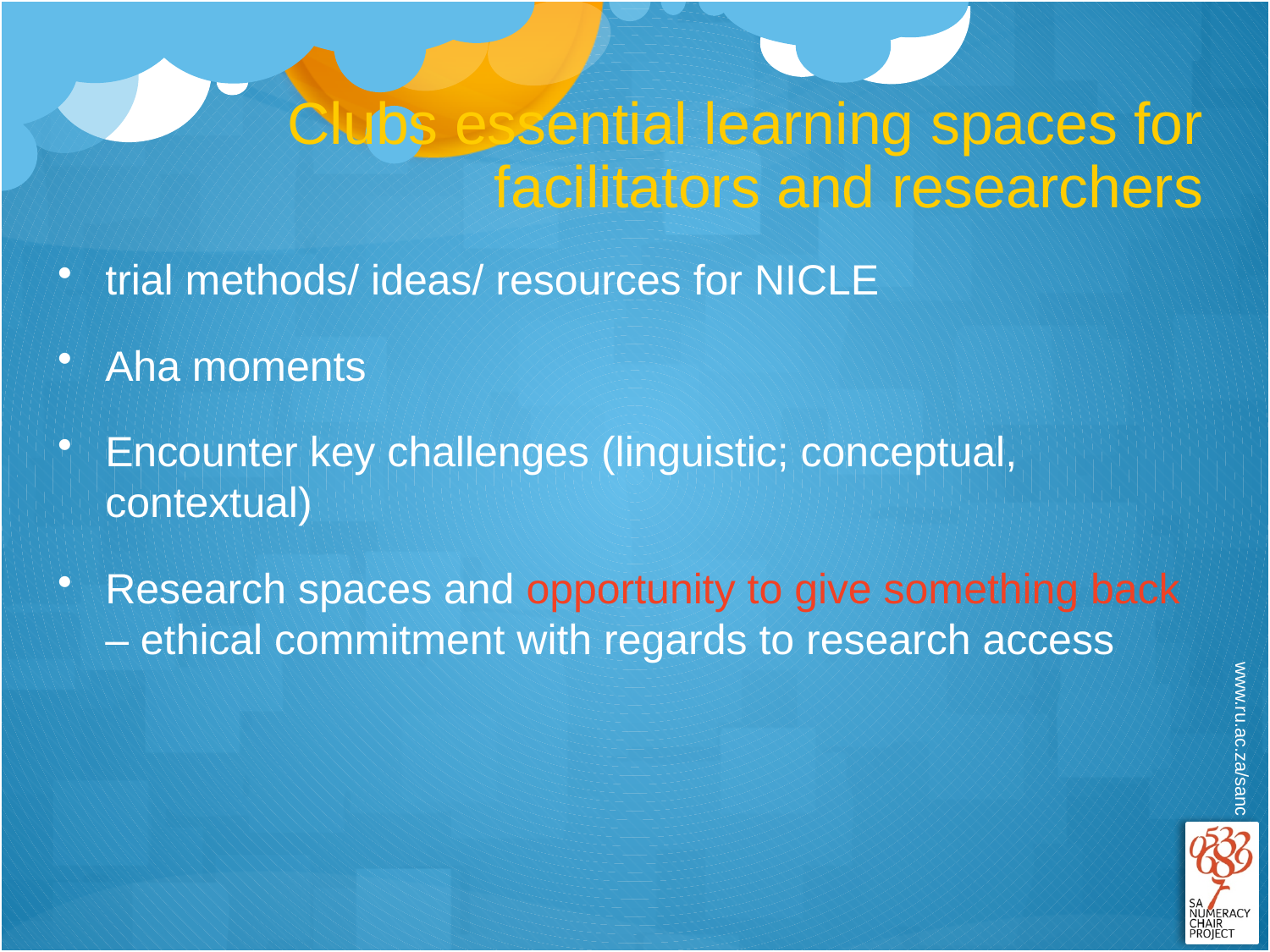

# Clubs essential learning spaces for facilitators and researchers
trial methods/ ideas/ resources for NICLE
Aha moments
Encounter key challenges (linguistic; conceptual, contextual)
Research spaces and opportunity to give something back – ethical commitment with regards to research access